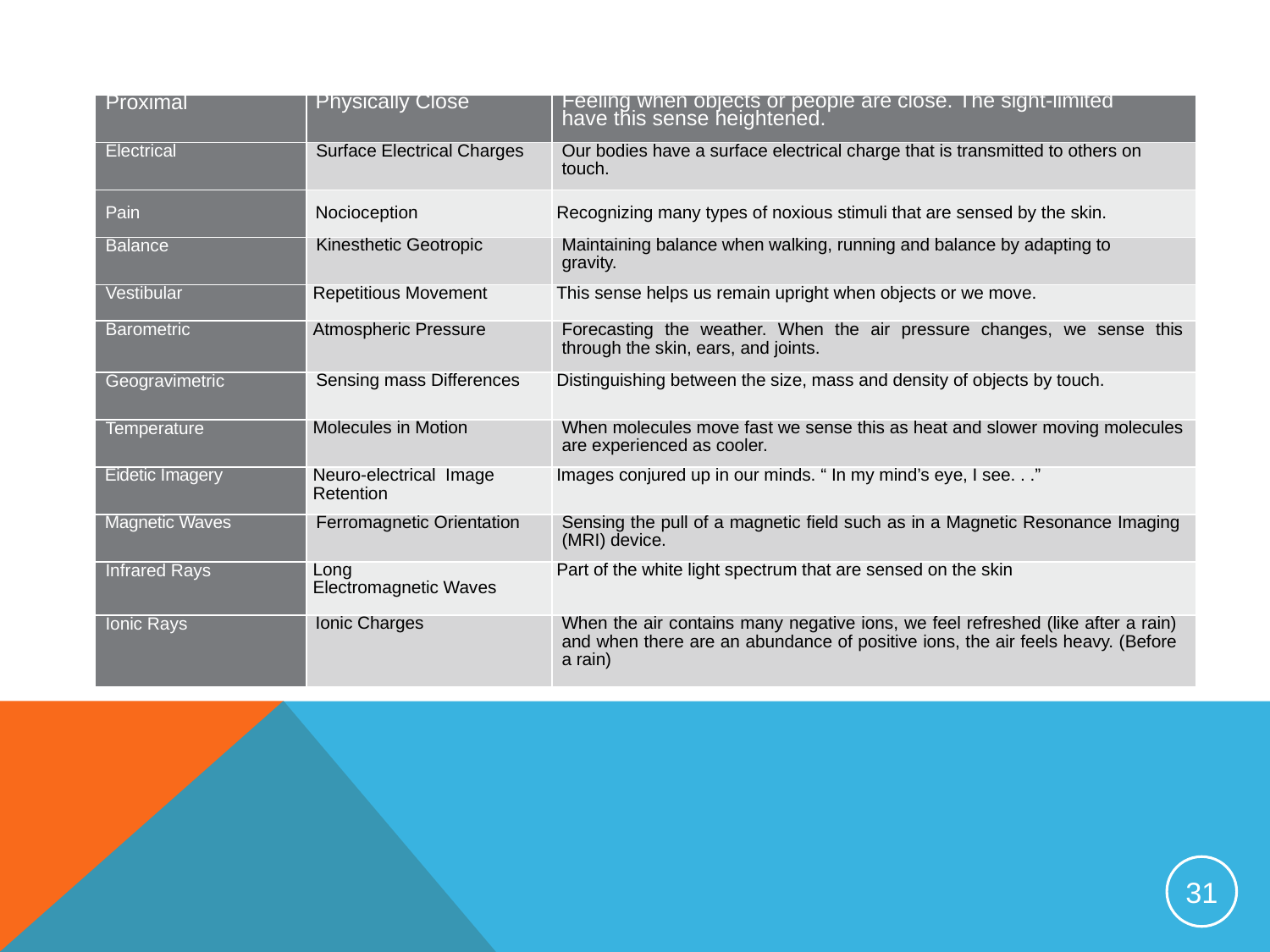

| Proximal | Physically Close | Feeling when objects or people are close. The sight-limited have this sense heightened. |
| --- | --- | --- |
| Electrical | Surface Electrical Charges | Our bodies have a surface electrical charge that is transmitted to others on touch. |
| Pain | Nocioception | Recognizing many types of noxious stimuli that are sensed by the skin. |
| Balance | Kinesthetic Geotropic | Maintaining balance when walking, running and balance by adapting to gravity. |
| Vestibular | Repetitious Movement | This sense helps us remain upright when objects or we move. |
| Barometric | Atmospheric Pressure | Forecasting the weather. When the air pressure changes, we sense this through the skin, ears, and joints. |
| Geogravimetric | Sensing mass Differences | Distinguishing between the size, mass and density of objects by touch. |
| Temperature | Molecules in Motion | When molecules move fast we sense this as heat and slower moving molecules are experienced as cooler. |
| Eidetic Imagery | Neuro-electrical Image Retention | Images conjured up in our minds. “ In my mind’s eye, I see. . .” |
| Magnetic Waves | Ferromagnetic Orientation | Sensing the pull of a magnetic field such as in a Magnetic Resonance Imaging (MRI) device. |
| Infrared Rays | Long Electromagnetic Waves | Part of the white light spectrum that are sensed on the skin |
| Ionic Rays | Ionic Charges | When the air contains many negative ions, we feel refreshed (like after a rain) and when there are an abundance of positive ions, the air feels heavy. (Before a rain) |
31